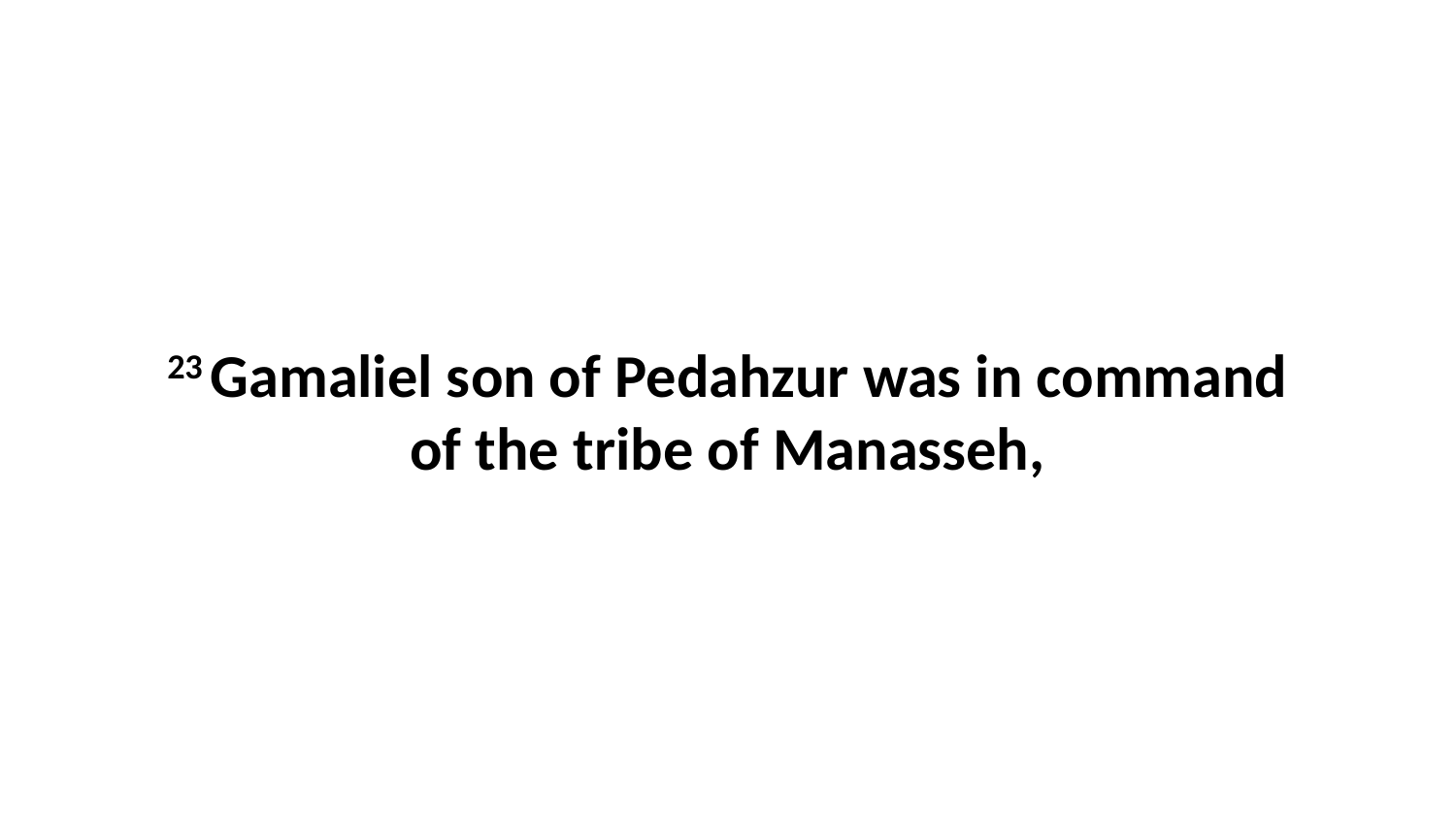

23 Gamaliel son of Pedahzur was in command of the tribe of Manasseh,